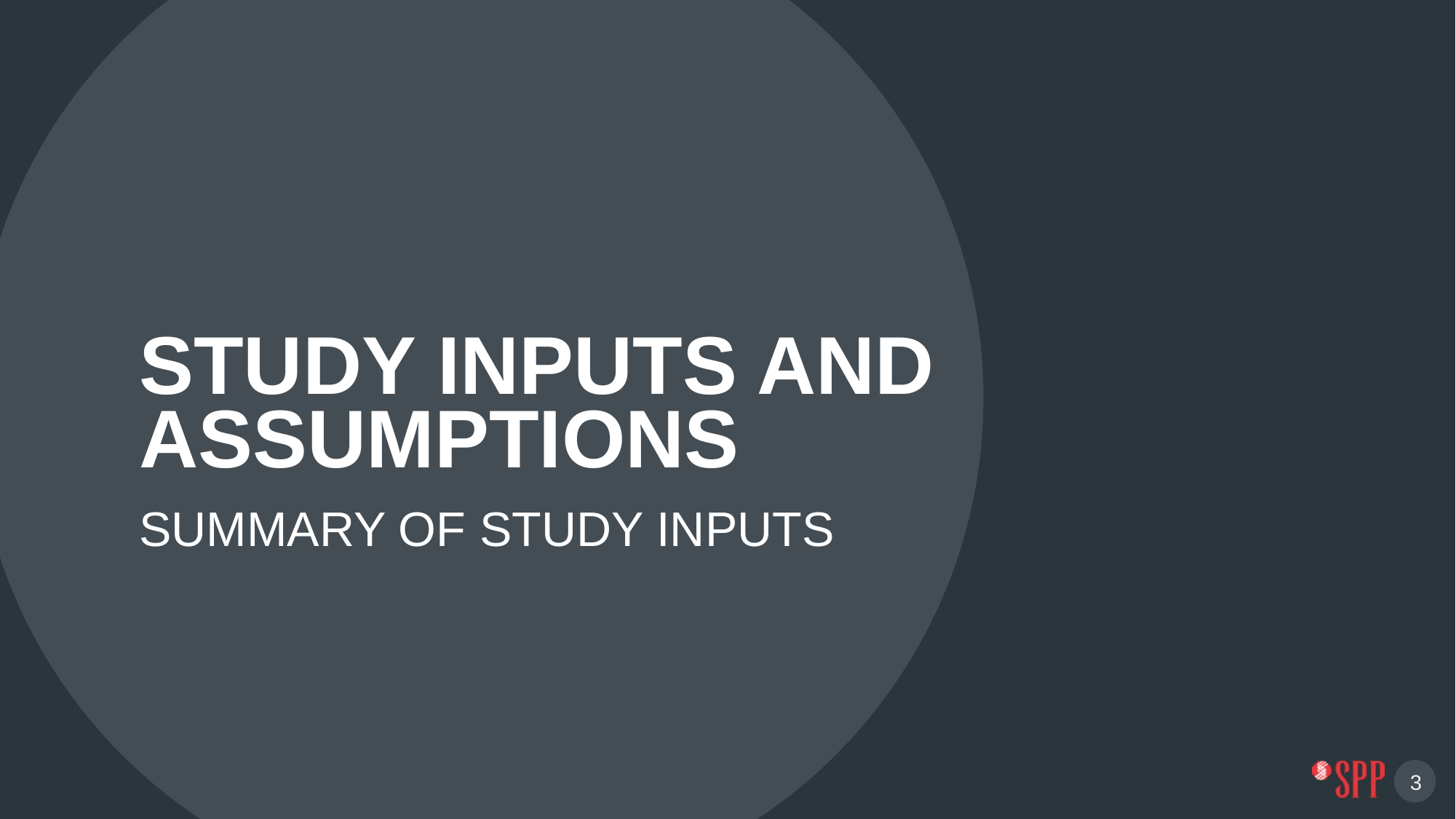

# Study Inputs and Assumptions
Summary of study inputs